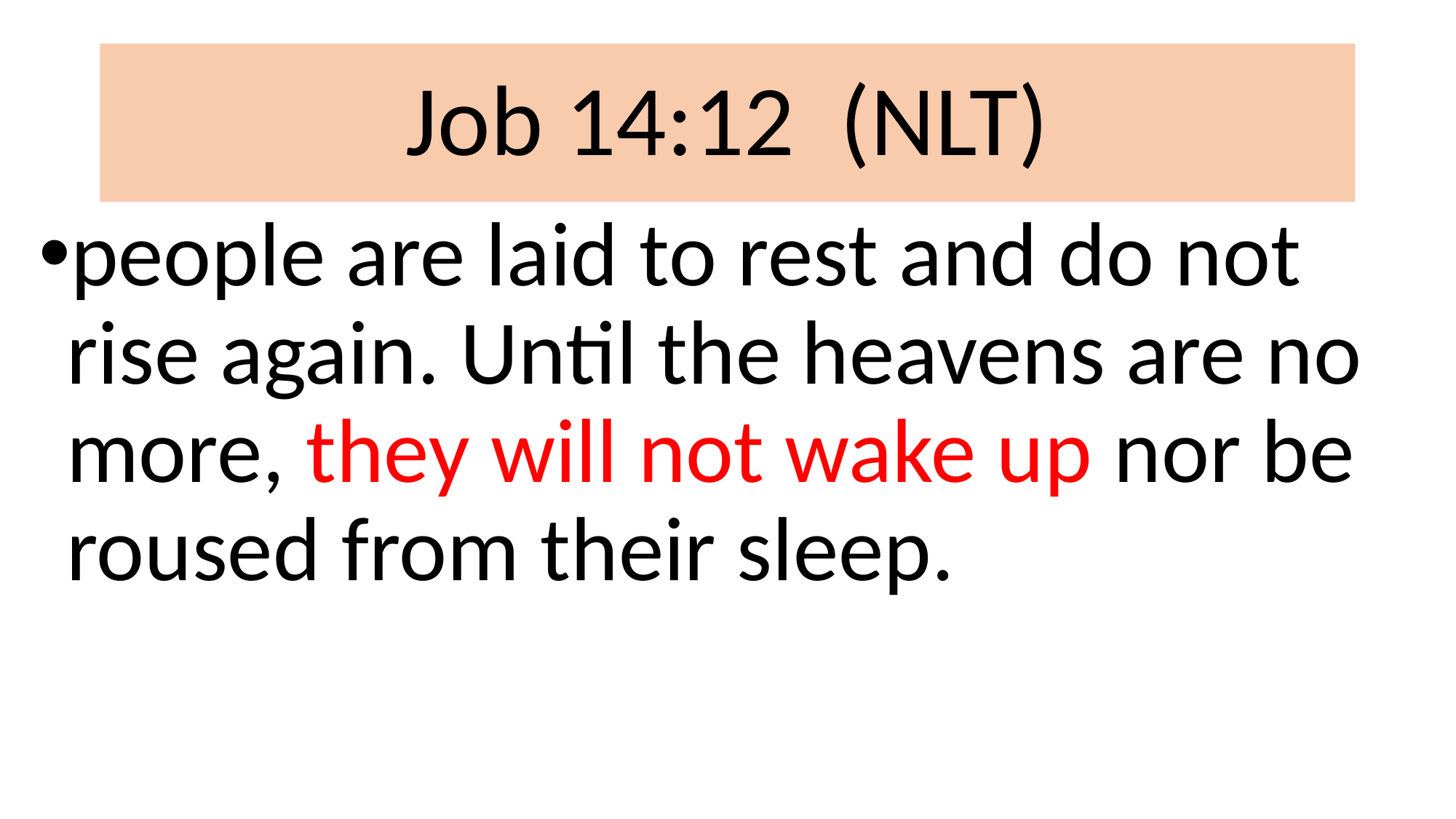

# Job 14:12  (NLT)
people are laid to rest and do not rise again. Until the heavens are no more, they will not wake up nor be roused from their sleep.